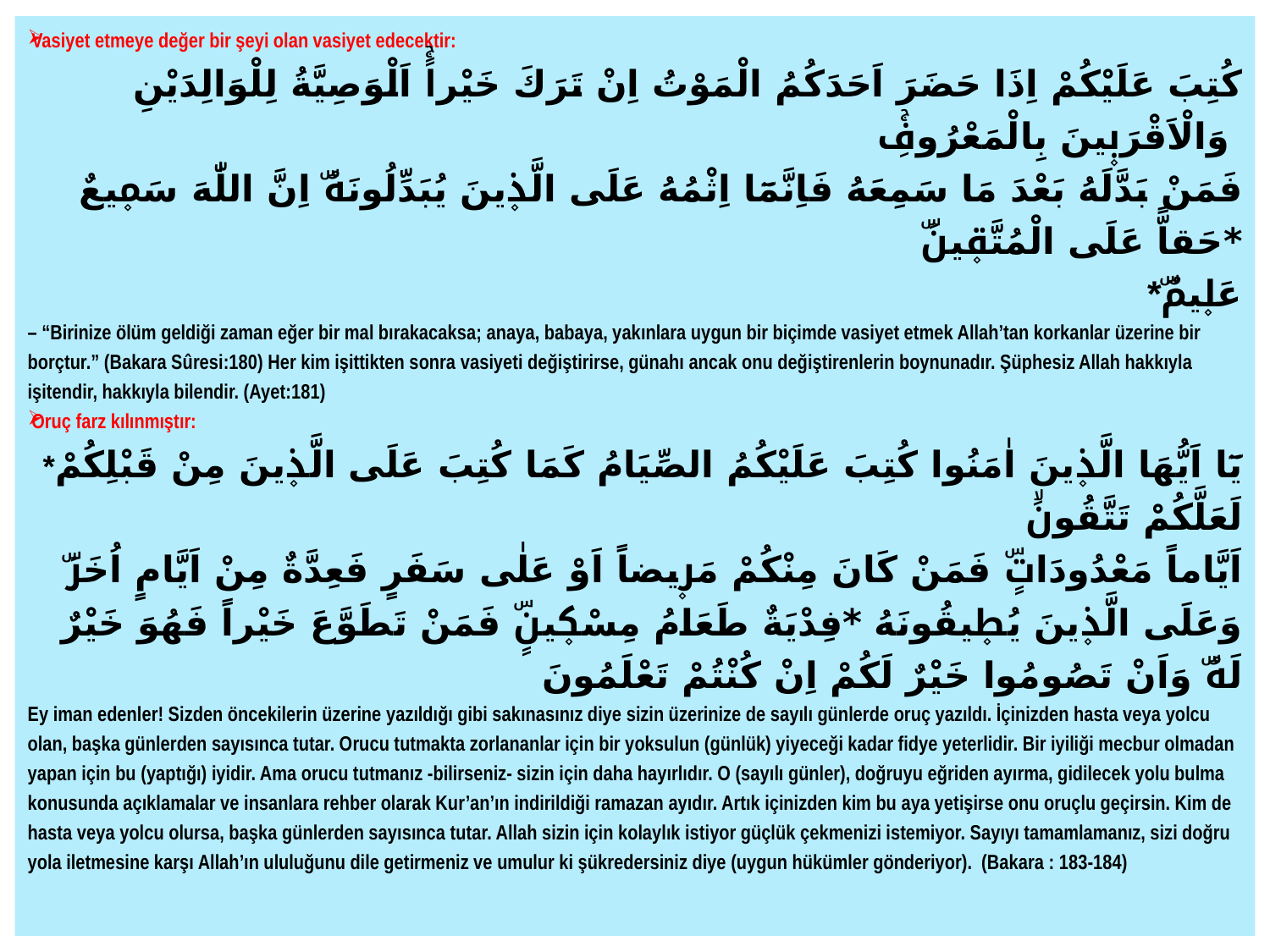

Vasiyet etmeye değer bir şeyi olan vasiyet edecektir:
كُتِبَ عَلَيْكُمْ اِذَا حَضَرَ اَحَدَكُمُ الْمَوْتُ اِنْ تَرَكَ خَيْراًۚ اَلْوَصِيَّةُ لِلْوَالِدَيْنِ وَالْاَقْرَب۪ينَ بِالْمَعْرُوفِۚ
فَمَنْ بَدَّلَهُ بَعْدَ مَا سَمِعَهُ فَاِنَّمَٓا اِثْمُهُ عَلَى الَّذ۪ينَ يُبَدِّلُونَهُۜ اِنَّ اللّٰهَ سَم۪يعٌ *حَقاًّ عَلَى الْمُتَّق۪ينَۜ
*عَل۪يمٌۜ
– “Birinize ölüm geldiği zaman eğer bir mal bırakacaksa; anaya, babaya, yakınlara uygun bir biçimde vasiyet etmek Allah’tan korkanlar üzerine bir borçtur.” (Bakara Sûresi:180) Her kim işittikten sonra vasiyeti değiştirirse, günahı ancak onu değiştirenlerin boynunadır. Şüphesiz Allah hakkıyla işitendir, hakkıyla bilendir. (Ayet:181)
Oruç farz kılınmıştır:
*يَٓا اَيُّهَا الَّذ۪ينَ اٰمَنُوا كُتِبَ عَلَيْكُمُ الصِّيَامُ كَمَا كُتِبَ عَلَى الَّذ۪ينَ مِنْ قَبْلِكُمْ لَعَلَّكُمْ تَتَّقُونَۙ
اَيَّاماً مَعْدُودَاتٍۜ فَمَنْ كَانَ مِنْكُمْ مَر۪يضاً اَوْ عَلٰى سَفَرٍ فَعِدَّةٌ مِنْ اَيَّامٍ اُخَرَۜ وَعَلَى الَّذ۪ينَ يُط۪يقُونَهُ *فِدْيَةٌ طَعَامُ مِسْك۪ينٍۜ فَمَنْ تَطَوَّعَ خَيْراً فَهُوَ خَيْرٌ لَهُۜ وَاَنْ تَصُومُوا خَيْرٌ لَكُمْ اِنْ كُنْتُمْ تَعْلَمُونَ
Ey iman edenler! Sizden öncekilerin üzerine yazıldığı gibi sakınasınız diye sizin üzerinize de sayılı günlerde oruç yazıldı. İçinizden hasta veya yolcu olan, başka günlerden sayısınca tutar. Orucu tutmakta zorlananlar için bir yoksulun (günlük) yiyeceği kadar fidye yeterlidir. Bir iyiliği mecbur olmadan yapan için bu (yaptığı) iyidir. Ama orucu tutmanız -bilirseniz- sizin için daha hayırlıdır. O (sayılı günler), doğruyu eğriden ayırma, gidilecek yolu bulma konusunda açıklamalar ve insanlara rehber olarak Kur’an’ın indirildiği ramazan ayıdır. Artık içinizden kim bu aya yetişirse onu oruçlu geçirsin. Kim de hasta veya yolcu olursa, başka günlerden sayısınca tutar. Allah sizin için kolaylık istiyor güçlük çekmenizi istemiyor. Sayıyı tamamlamanız, sizi doğru yola iletmesine karşı Allah’ın ululuğunu dile getirmeniz ve umulur ki şükredersiniz diye (uygun hükümler gönderiyor).  (Bakara : 183-184)